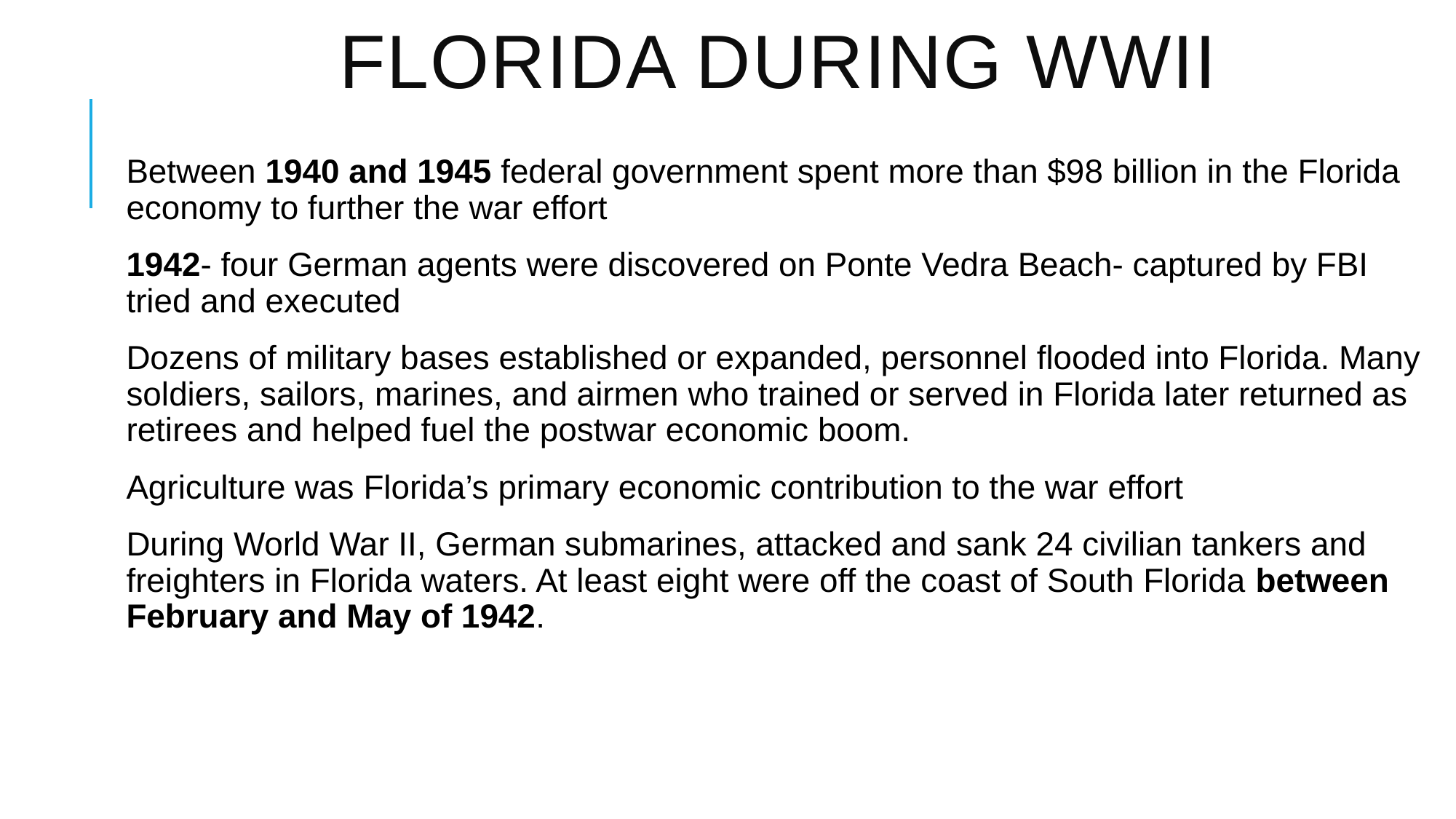

# Florida During WWII
Between 1940 and 1945 federal government spent more than $98 billion in the Florida economy to further the war effort
1942- four German agents were discovered on Ponte Vedra Beach- captured by FBI tried and executed
Dozens of military bases established or expanded, personnel flooded into Florida. Many soldiers, sailors, marines, and airmen who trained or served in Florida later returned as retirees and helped fuel the postwar economic boom.
Agriculture was Florida’s primary economic contribution to the war effort
During World War II, German submarines, attacked and sank 24 civilian tankers and freighters in Florida waters. At least eight were off the coast of South Florida between February and May of 1942.